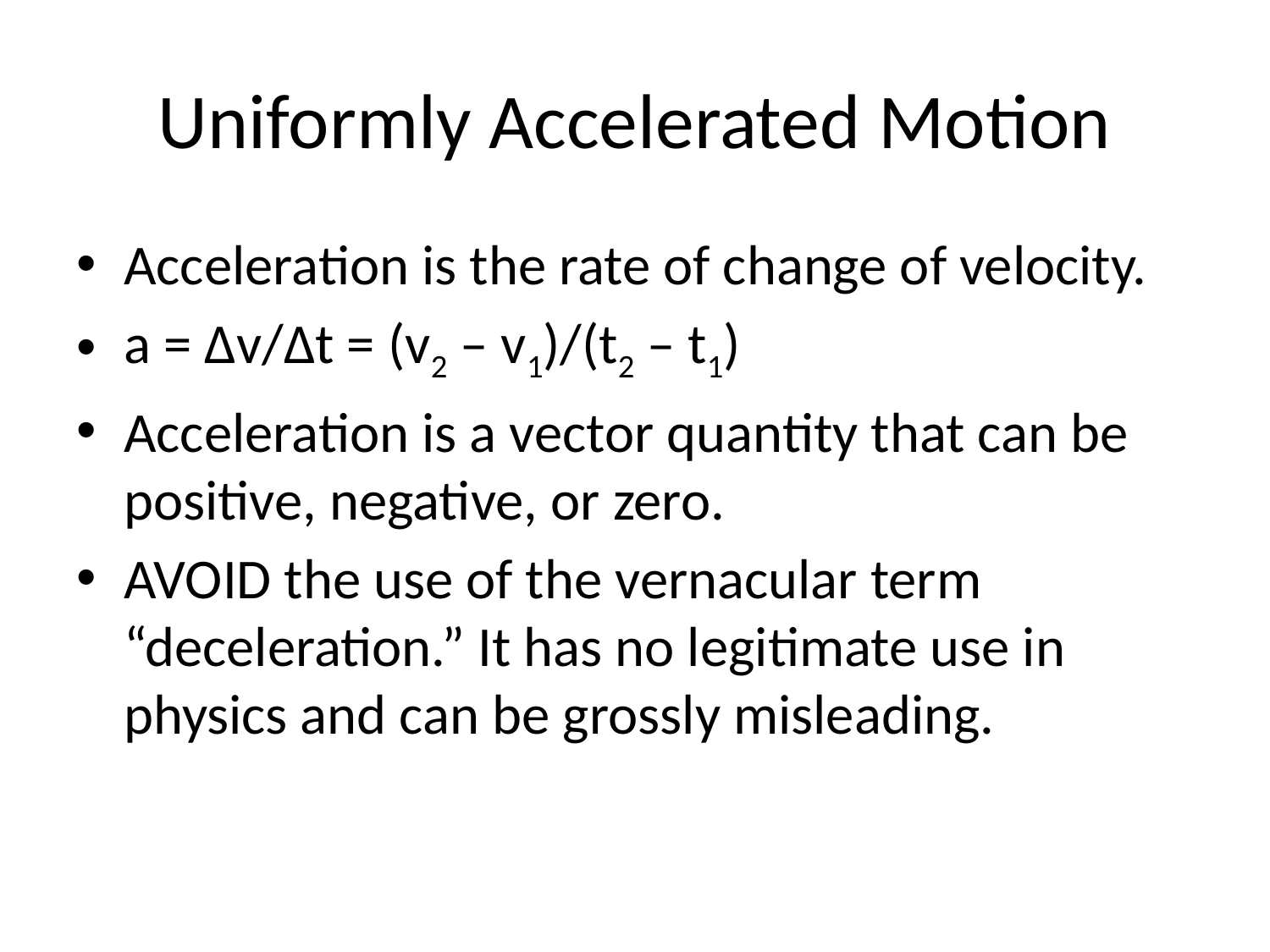

# Uniformly Accelerated Motion
Acceleration is the rate of change of velocity.
a = Δv/Δt = (v2 – v1)/(t2 – t1)
Acceleration is a vector quantity that can be positive, negative, or zero.
AVOID the use of the vernacular term “deceleration.” It has no legitimate use in physics and can be grossly misleading.